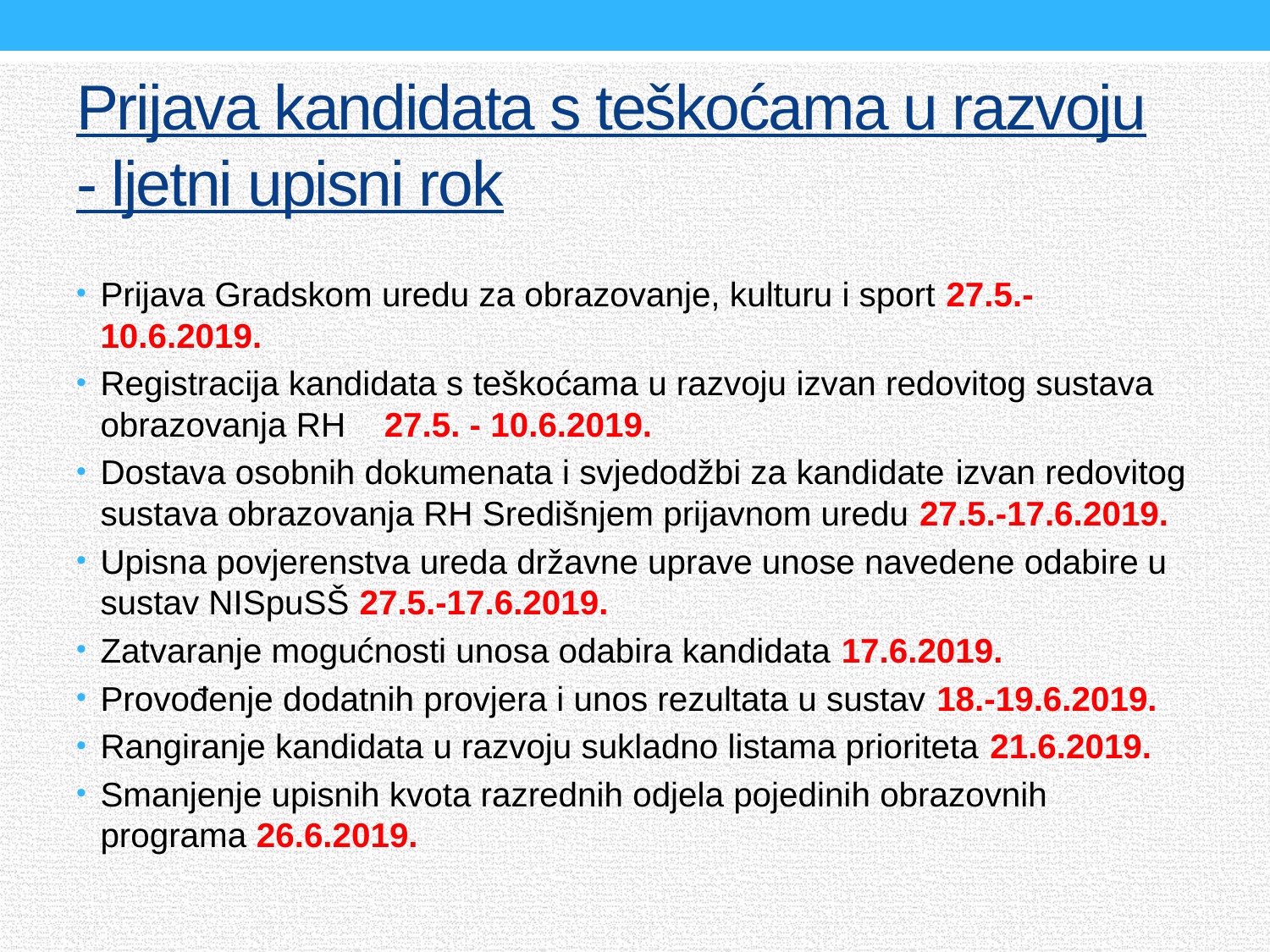

# Prijava kandidata s teškoćama u razvoju - ljetni upisni rok
Prijava Gradskom uredu za obrazovanje, kulturu i sport 27.5.-10.6.2019.
Registracija kandidata s teškoćama u razvoju izvan redovitog sustava obrazovanja RH    27.5. - 10.6.2019.
Dostava osobnih dokumenata i svjedodžbi za kandidate izvan redovitog sustava obrazovanja RH Središnjem prijavnom uredu 27.5.-17.6.2019.
Upisna povjerenstva ureda državne uprave unose navedene odabire u sustav NISpuSŠ 27.5.-17.6.2019.
Zatvaranje mogućnosti unosa odabira kandidata 17.6.2019.
Provođenje dodatnih provjera i unos rezultata u sustav 18.-19.6.2019.
Rangiranje kandidata u razvoju sukladno listama prioriteta 21.6.2019.
Smanjenje upisnih kvota razrednih odjela pojedinih obrazovnih programa 26.6.2019.